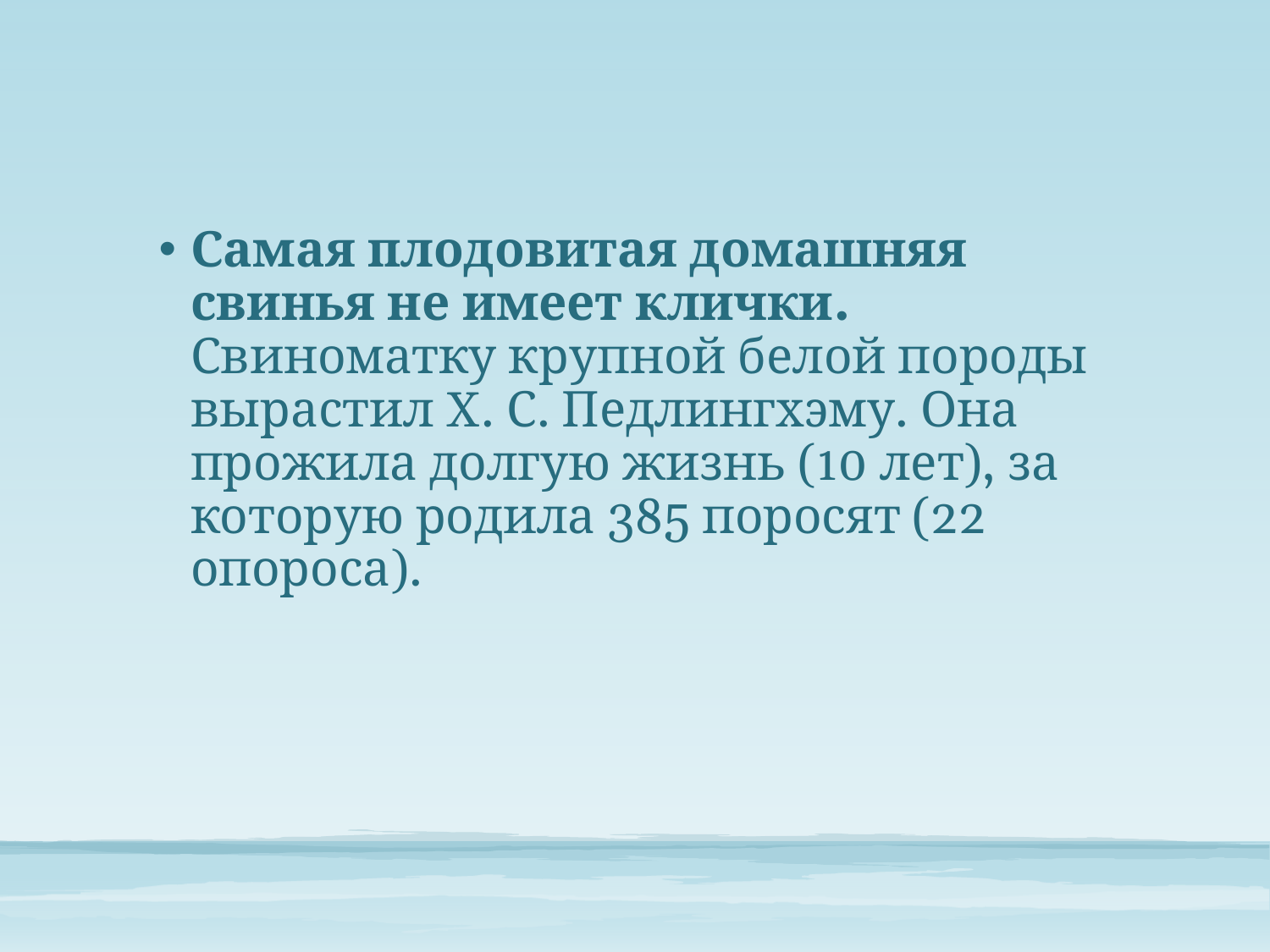

Самая плодовитая домашняя свинья не имеет клички. Свиноматку крупной белой породы вырастил X. С. Педлингхэму. Она прожила долгую жизнь (10 лет), за которую родила 385 поросят (22 опороса).